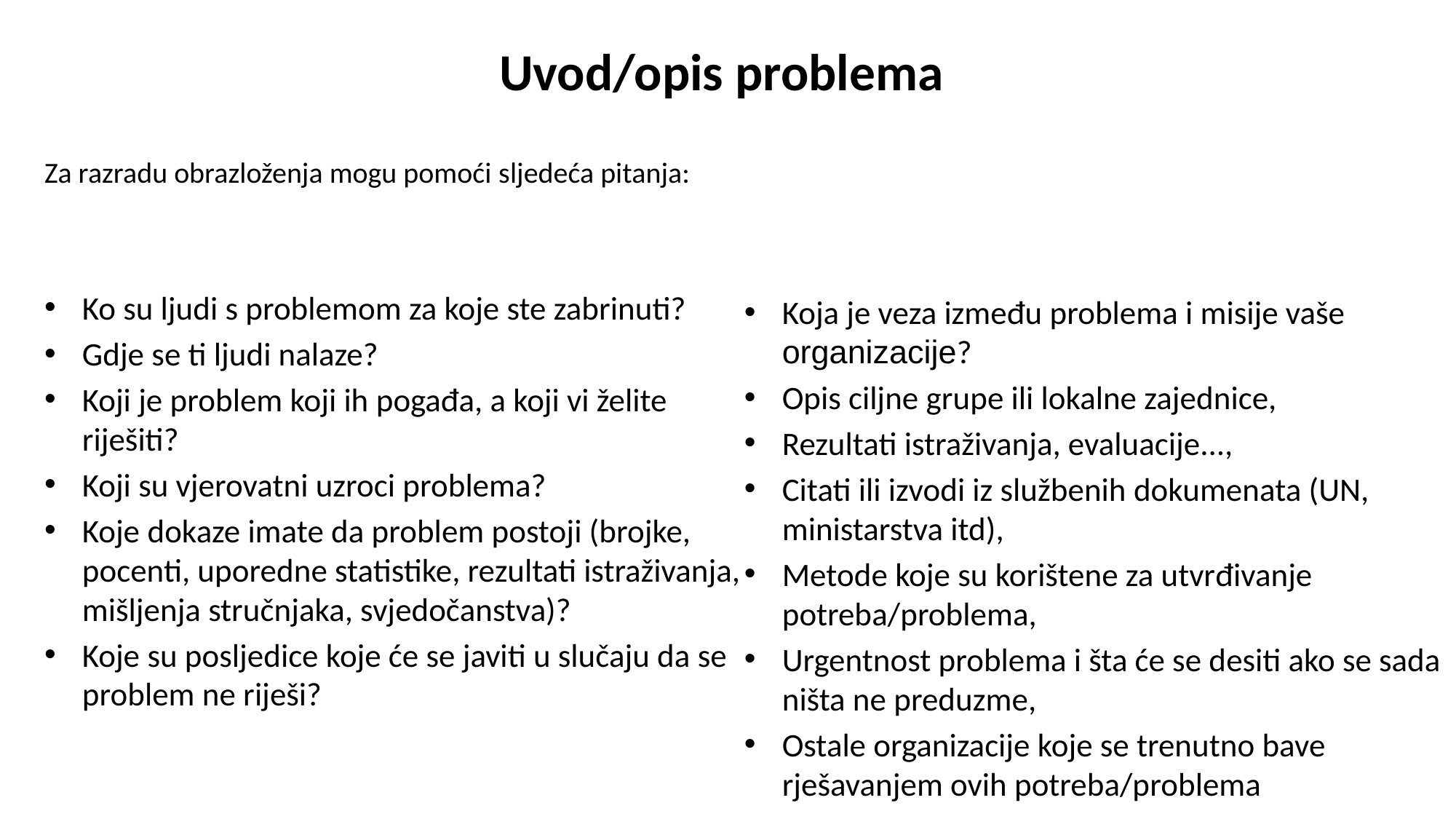

# Uvod/opis problema
Za razradu obrazloženja mogu pomoći sljedeća pitanja:

Ko su ljudi s problemom za koje ste zabrinuti?
Gdje se ti ljudi nalaze?
Koji je problem koji ih pogađa, a koji vi želite riješiti?
Koji su vjerovatni uzroci problema?
Koje dokaze imate da problem postoji (brojke, pocenti, uporedne statistike, rezultati istraživanja, mišljenja stručnjaka, svjedočanstva)?
Koje su posljedice koje će se javiti u slučaju da se problem ne riješi?

Koja je veza između problema i misije vaše organizacije?
Opis ciljne grupe ili lokalne zajednice,
Rezultati istraživanja, evaluacije...,
Citati ili izvodi iz službenih dokumenata (UN, ministarstva itd),
Metode koje su korištene za utvrđivanje potreba/problema,
Urgentnost problema i šta će se desiti ako se sada ništa ne preduzme,
Ostale organizacije koje se trenutno bave rješavanjem ovih potreba/problema